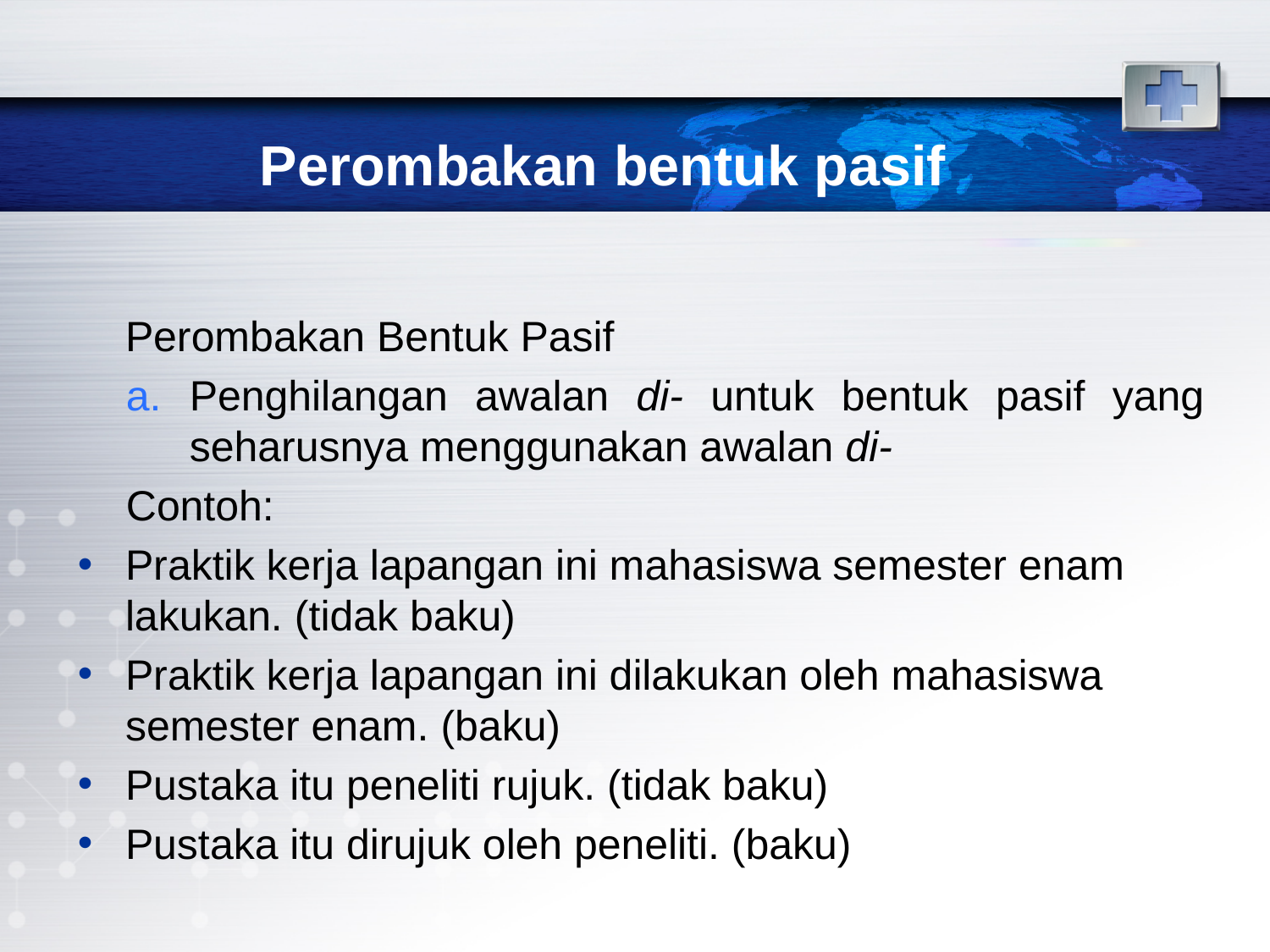

# Perombakan bentuk pasif
	Perombakan Bentuk Pasif
Penghilangan awalan di- untuk bentuk pasif yang seharusnya menggunakan awalan di-
Contoh:
Praktik kerja lapangan ini mahasiswa semester enam lakukan. (tidak baku)
Praktik kerja lapangan ini dilakukan oleh mahasiswa semester enam. (baku)
Pustaka itu peneliti rujuk. (tidak baku)
Pustaka itu dirujuk oleh peneliti. (baku)